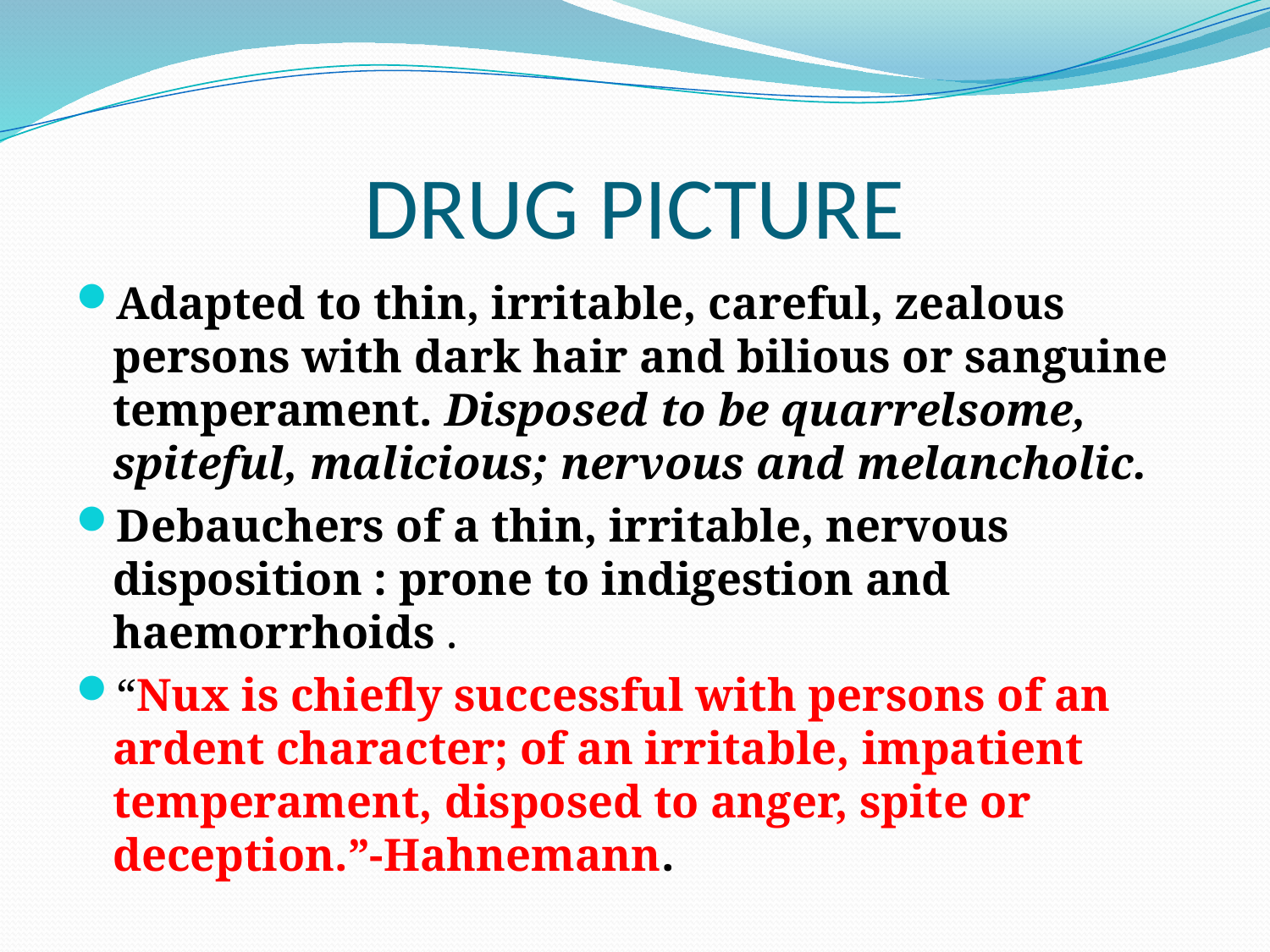

# DRUG PICTURE
Adapted to thin, irritable, careful, zealous persons with dark hair and bilious or sanguine temperament. Disposed to be quarrelsome, spiteful, malicious; nervous and melancholic.
Debauchers of a thin, irritable, nervous disposition : prone to indigestion and haemorrhoids .
“Nux is chiefly successful with persons of an ardent character; of an irritable, impatient temperament, disposed to anger, spite or deception.”-Hahnemann.